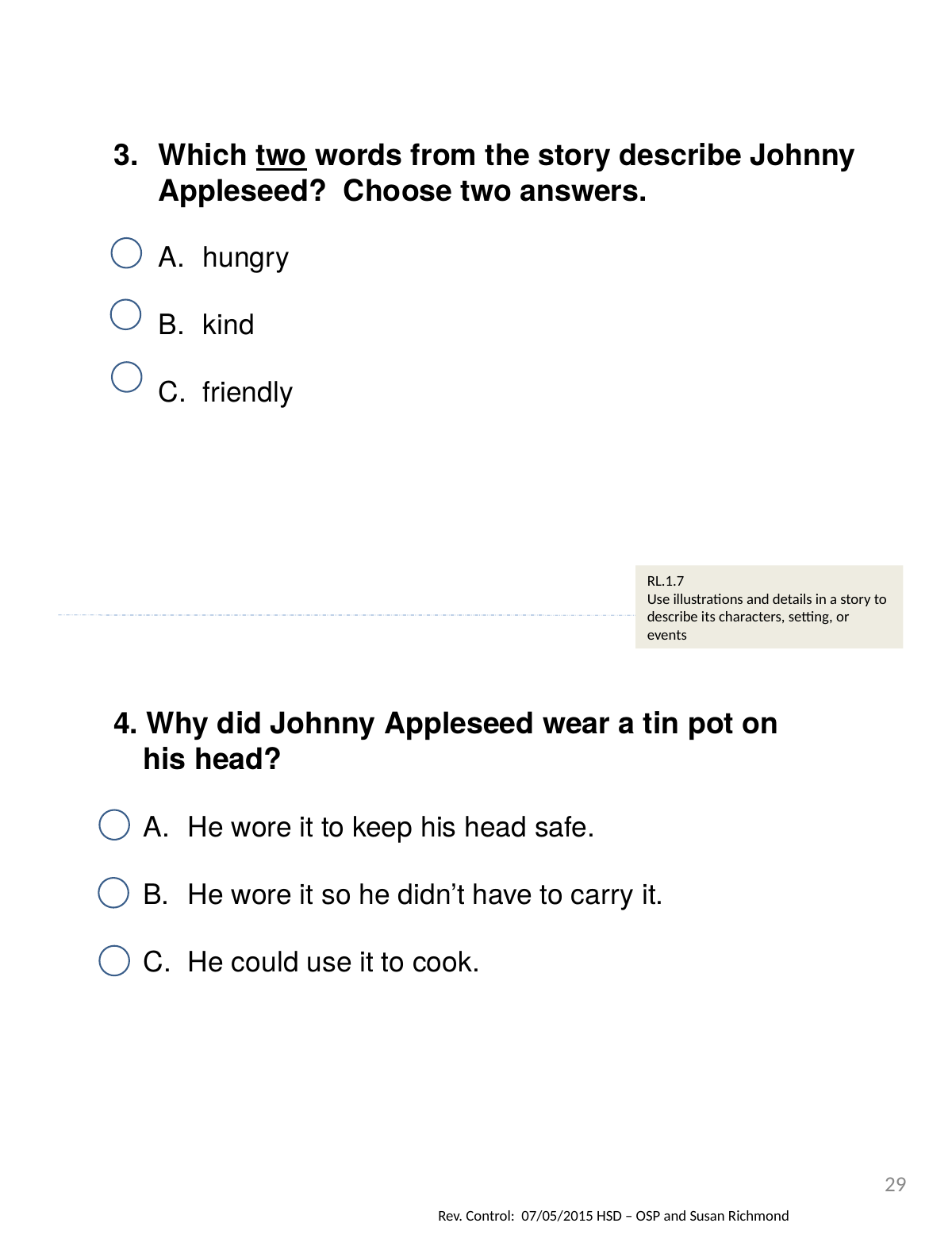

Which two words from the story describe Johnny Appleseed?  Choose two answers.

hungry

kind

friendly

RL.1.7
Use illustrations and details in a story to describe its characters, setting, or events

4. Why did Johnny Appleseed wear a tin pot on his head?

He wore it to keep his head safe.

He wore it so he didn’t have to carry it.

He could use it to cook.

29